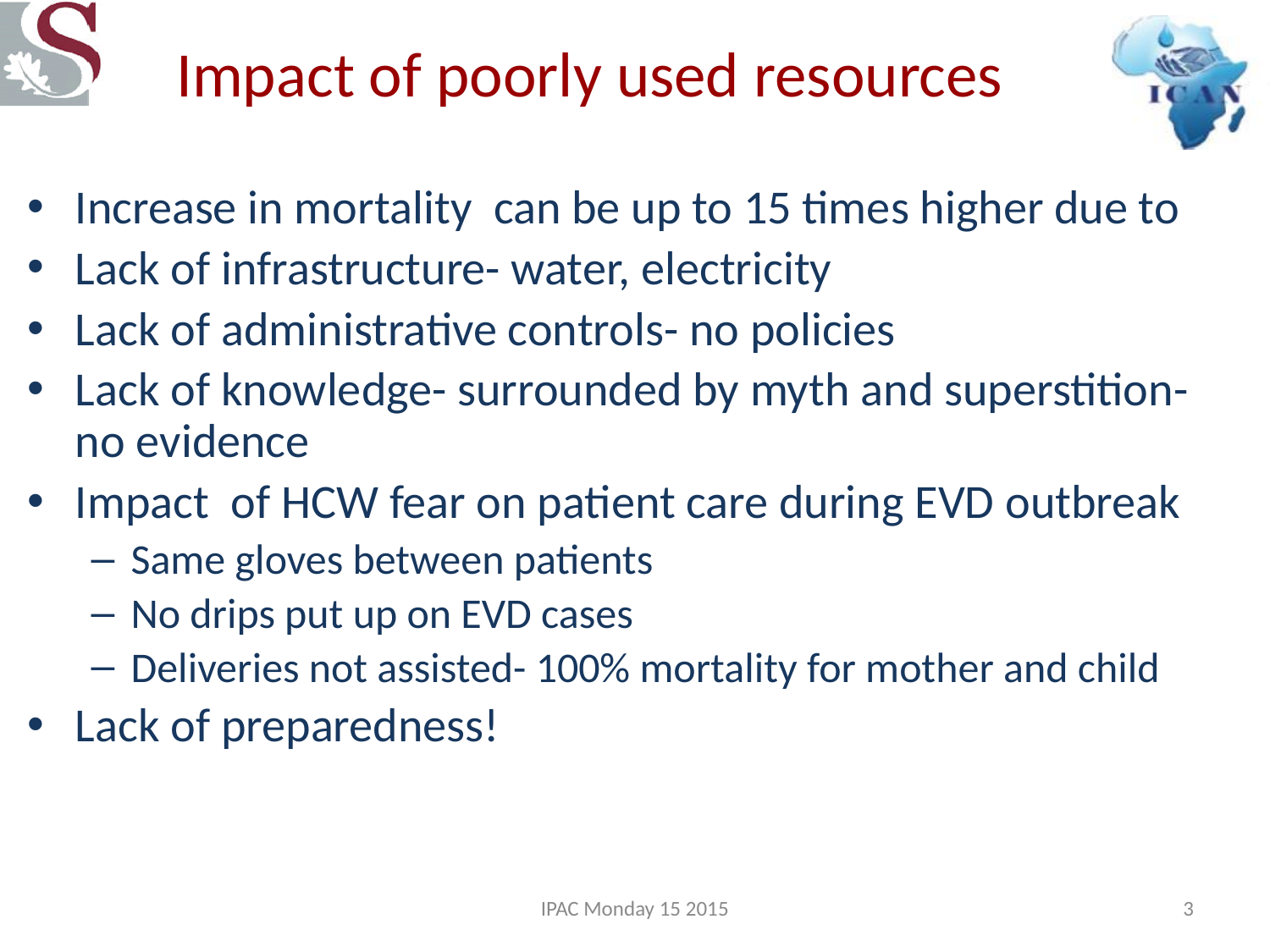

# Impact of poorly used resources
Increase in mortality  can be up to 15 times higher due to
Lack of infrastructure- water, electricity
Lack of administrative controls- no policies
Lack of knowledge- surrounded by myth and superstition- no evidence
Impact  of HCW fear on patient care during EVD outbreak
Same gloves between patients
No drips put up on EVD cases
Deliveries not assisted- 100% mortality for mother and child
Lack of preparedness!
IPAC Monday 15 2015
3